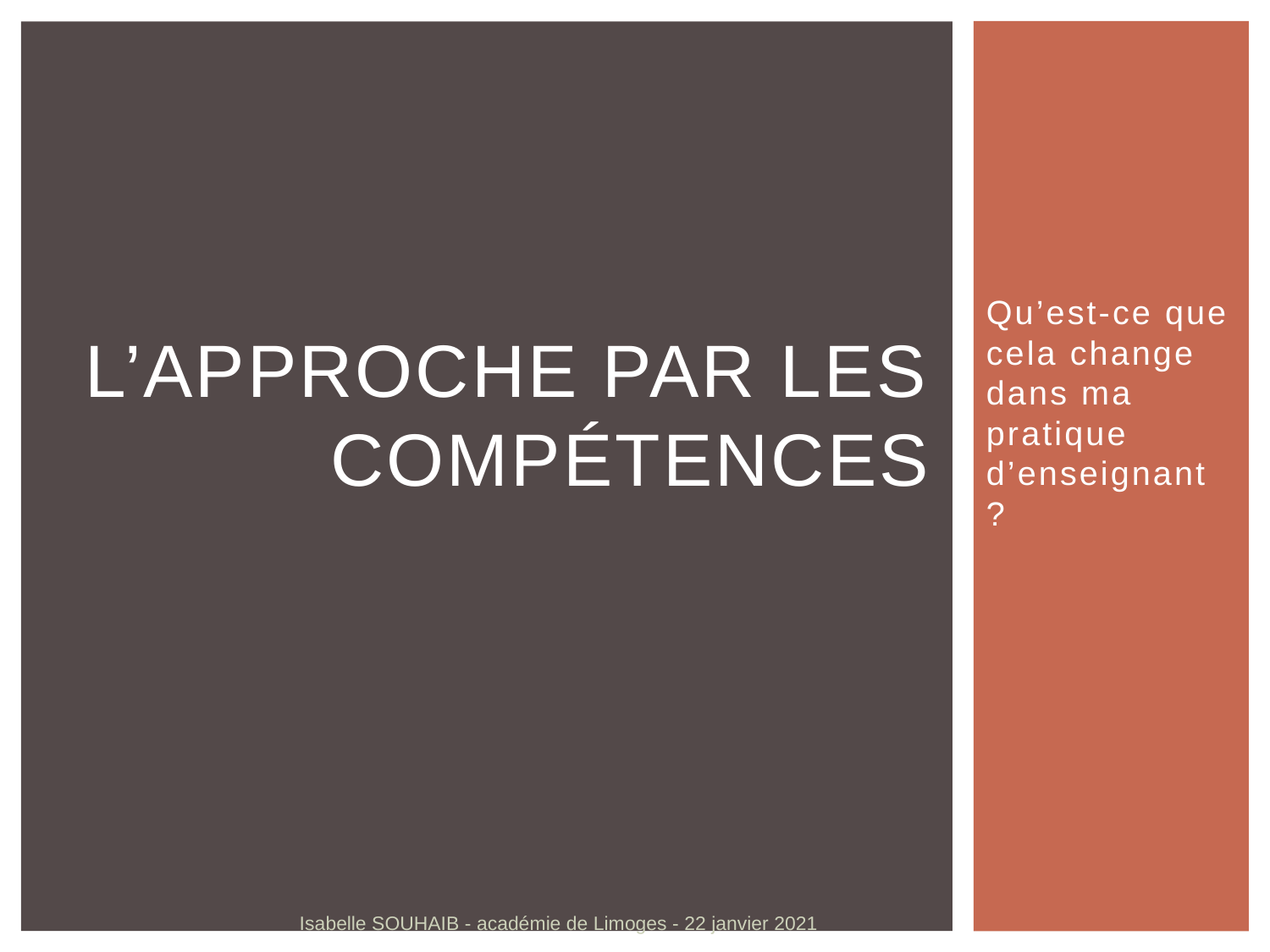

# L’approche par les compétences
Qu’est-ce que cela change dans ma pratique d’enseignant ?
Isabelle SOUHAIB - académie de Limoges - 22 janvier 2021